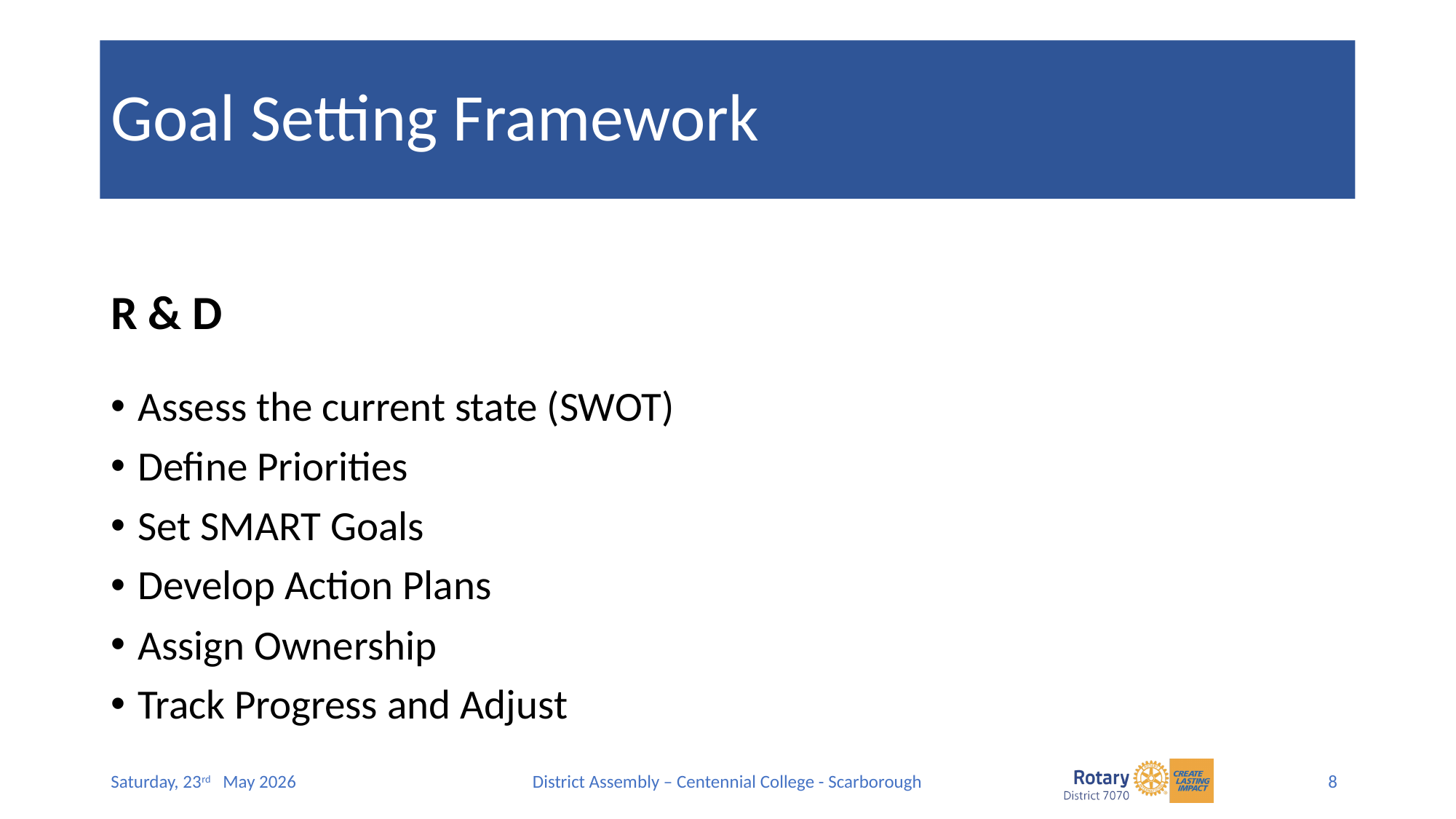

# Goal Setting Framework

R & D

Assess the current state (SWOT)
Define Priorities
Set SMART Goals
Develop Action Plans
Assign Ownership
Track Progress and Adjust
8
Saturday, 23rd   May 2026
District Assembly – Centennial College - Scarborough